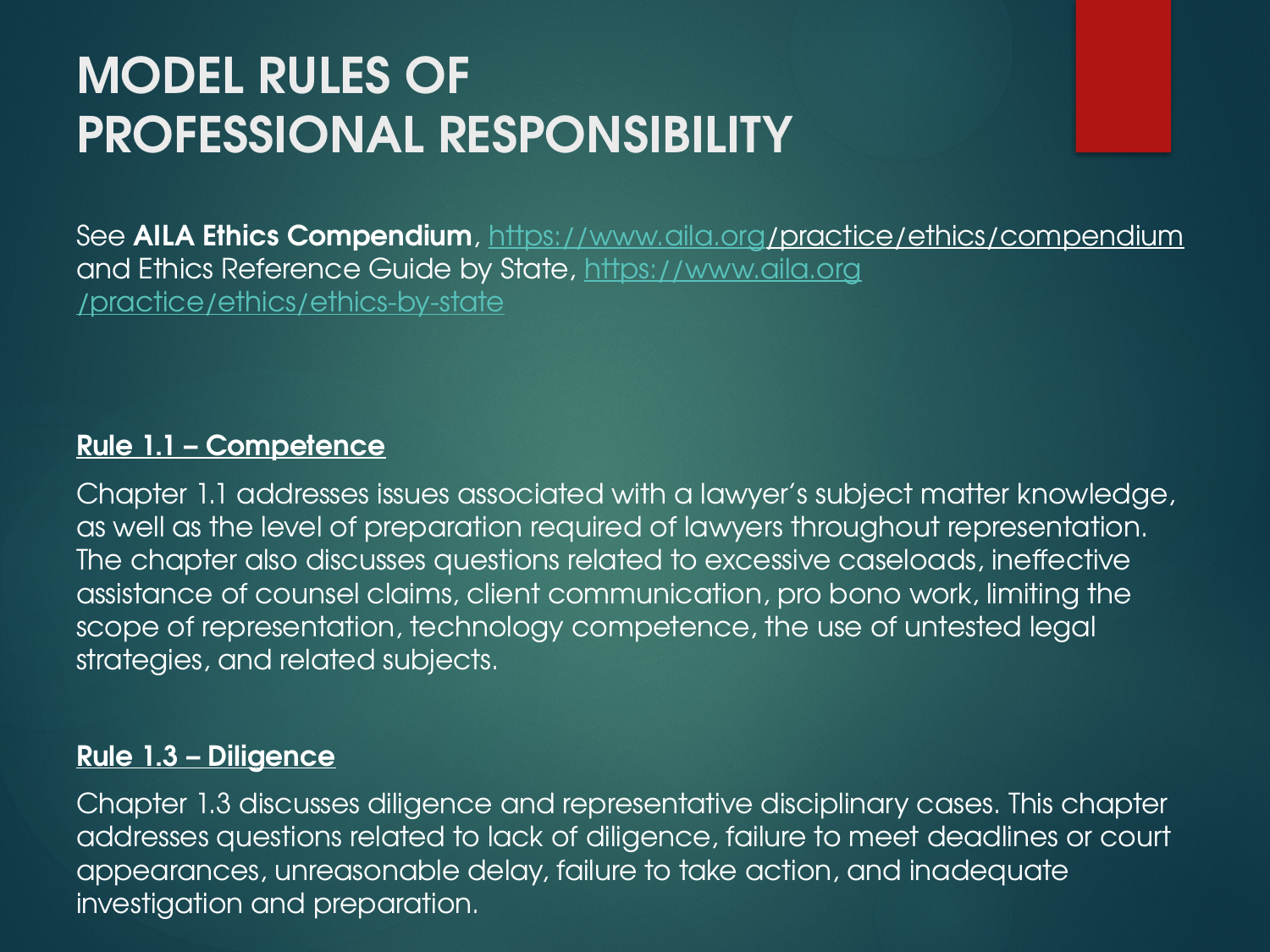

# MODEL RULES OF PROFESSIONAL RESPONSIBILITY
See AILA Ethics Compendium, https://www.aila.org/practice/ethics/compendium and Ethics Reference Guide by State, https://www.aila.org/practice/ethics/ethics-by-state

Rule 1.1 – Competence
Chapter 1.1 addresses issues associated with a lawyer’s subject matter knowledge, as well as the level of preparation required of lawyers throughout representation. The chapter also discusses questions related to excessive caseloads, ineffective assistance of counsel claims, client communication, pro bono work, limiting the scope of representation, technology competence, the use of untested legal strategies, and related subjects.

Rule 1.3 – Diligence
Chapter 1.3 discusses diligence and representative disciplinary cases. This chapter addresses questions related to lack of diligence, failure to meet deadlines or court appearances, unreasonable delay, failure to take action, and inadequate investigation and preparation.